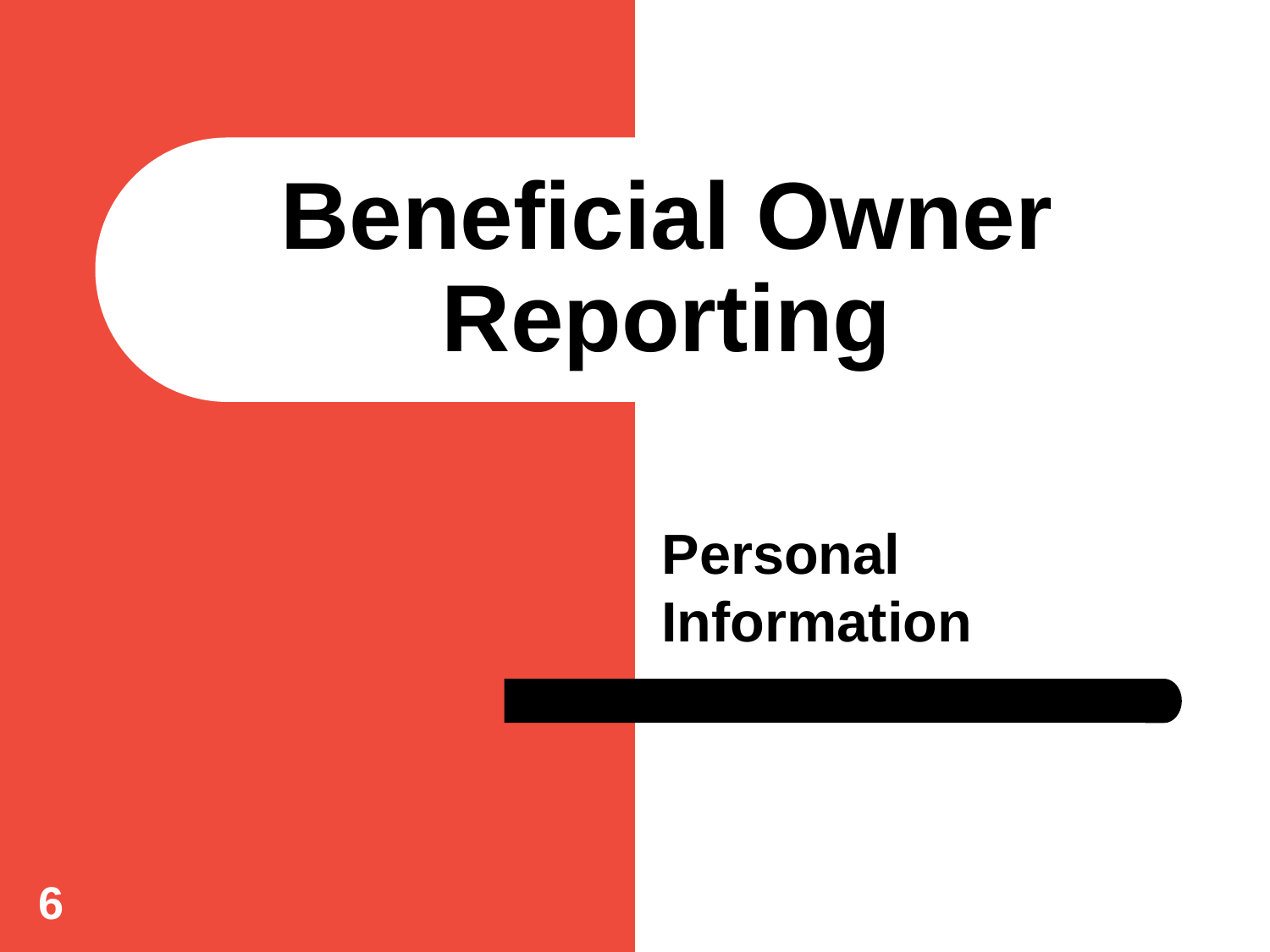

# Beneficial Owner Reporting
Personal Information
6